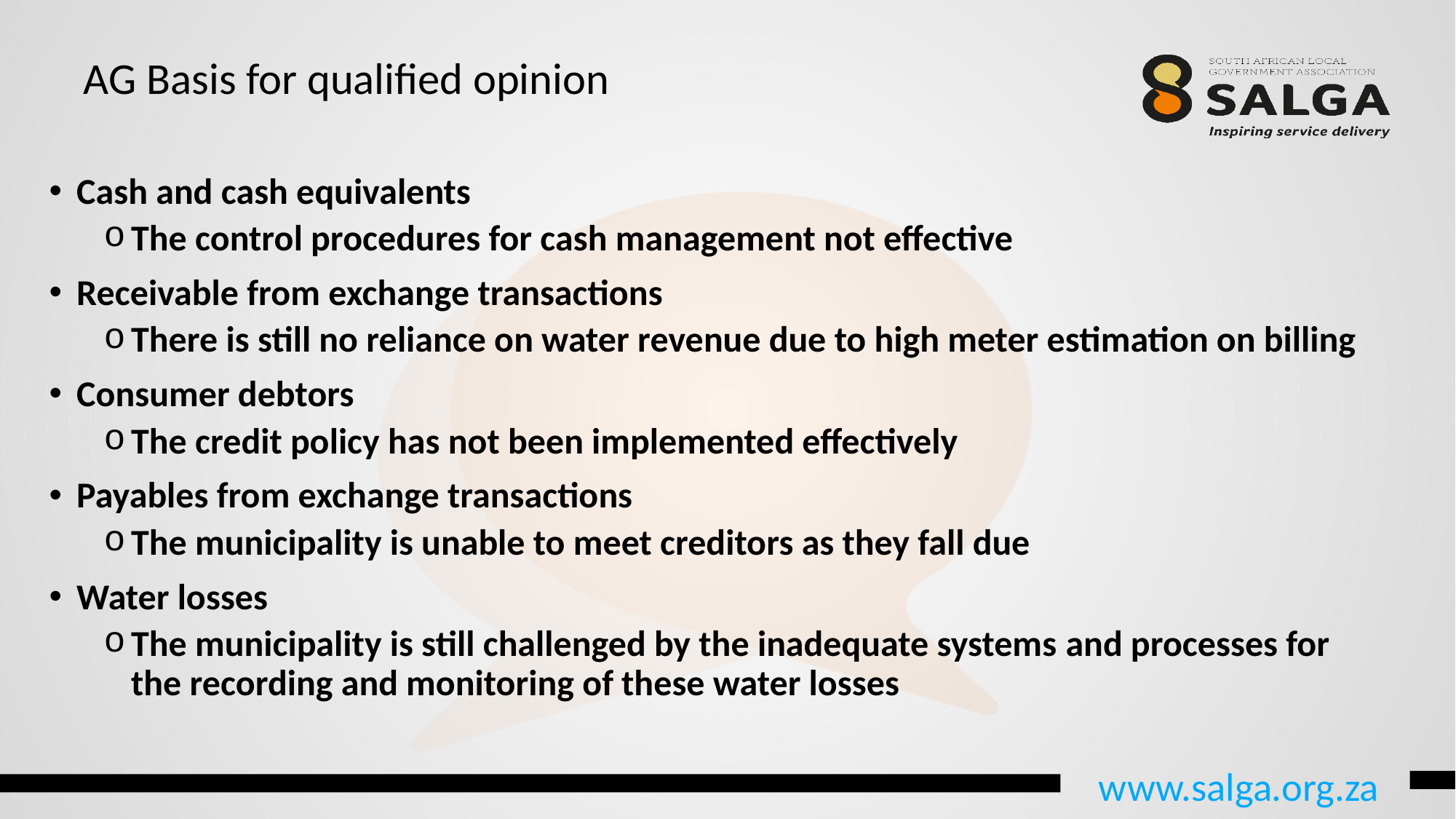

# AG Basis for qualified opinion
Cash and cash equivalents
The control procedures for cash management not effective
Receivable from exchange transactions
There is still no reliance on water revenue due to high meter estimation on billing
Consumer debtors
The credit policy has not been implemented effectively
Payables from exchange transactions
The municipality is unable to meet creditors as they fall due
Water losses
The municipality is still challenged by the inadequate systems and processes for the recording and monitoring of these water losses